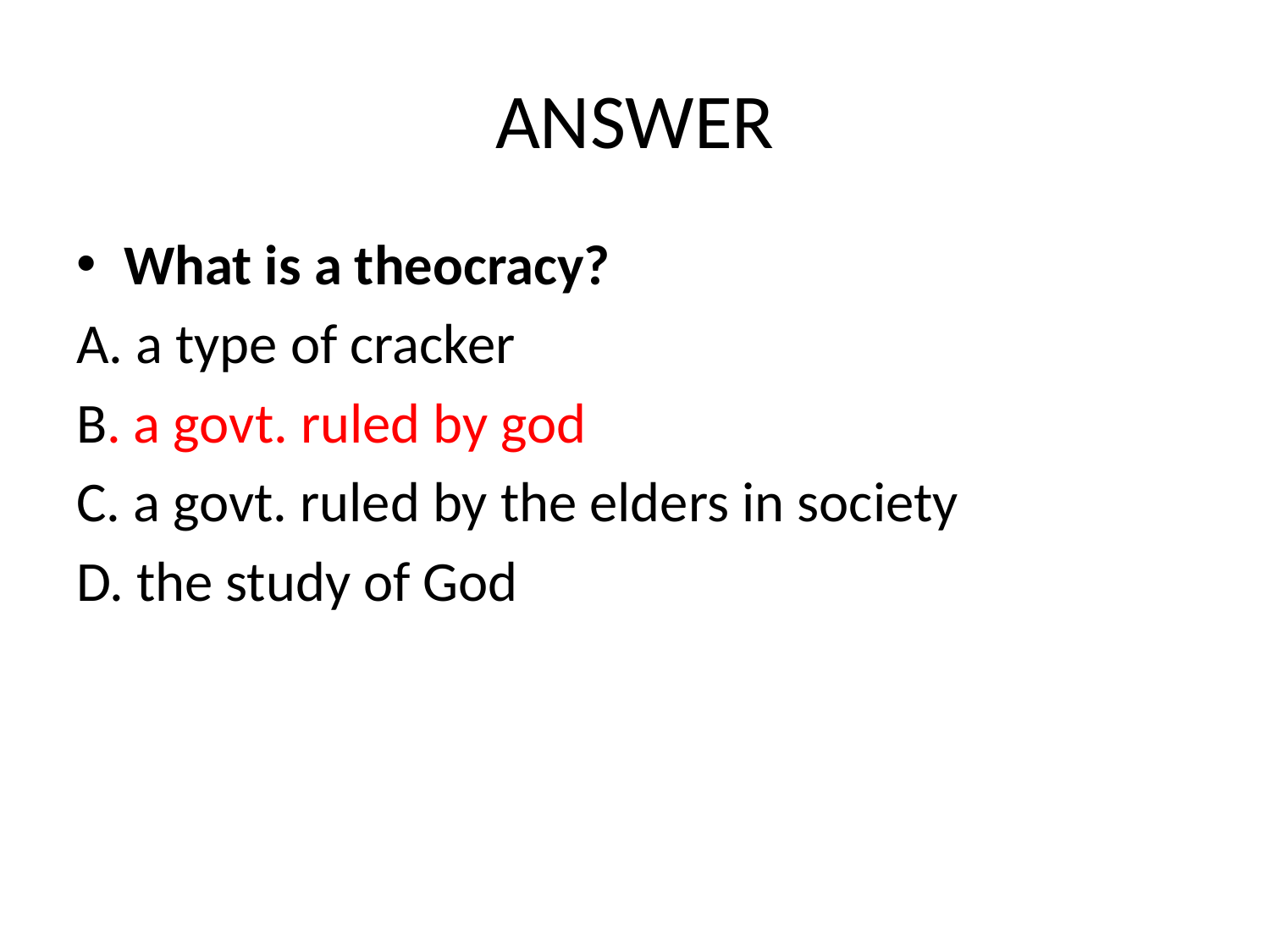

# ANSWER
What is a theocracy?
A. a type of cracker
B. a govt. ruled by god
C. a govt. ruled by the elders in society
D. the study of God